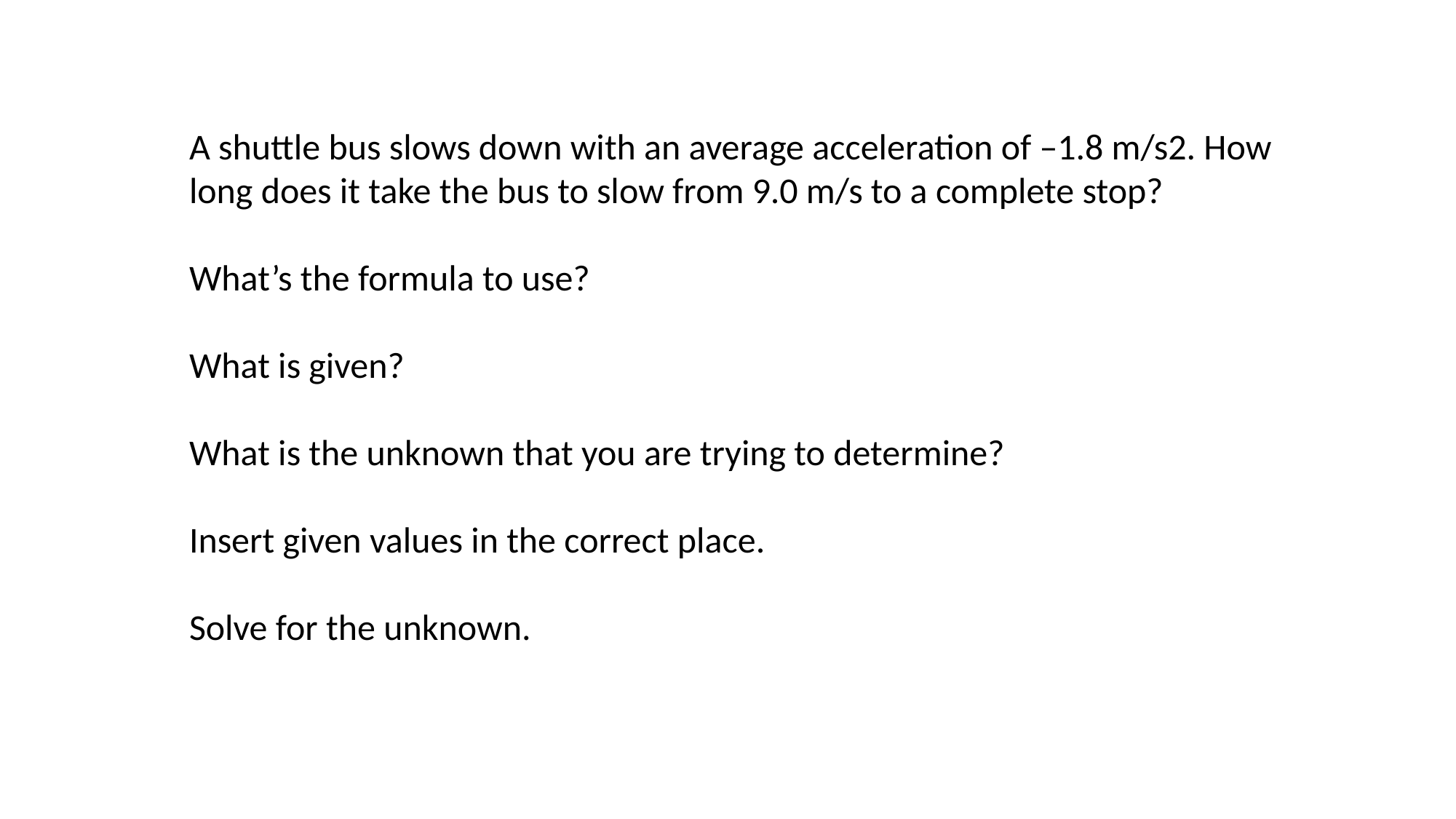

A shuttle bus slows down with an average acceleration of –1.8 m/s2. How long does it take the bus to slow from 9.0 m/s to a complete stop?

What’s the formula to use?

What is given?

What is the unknown that you are trying to determine?

Insert given values in the correct place.

Solve for the unknown.